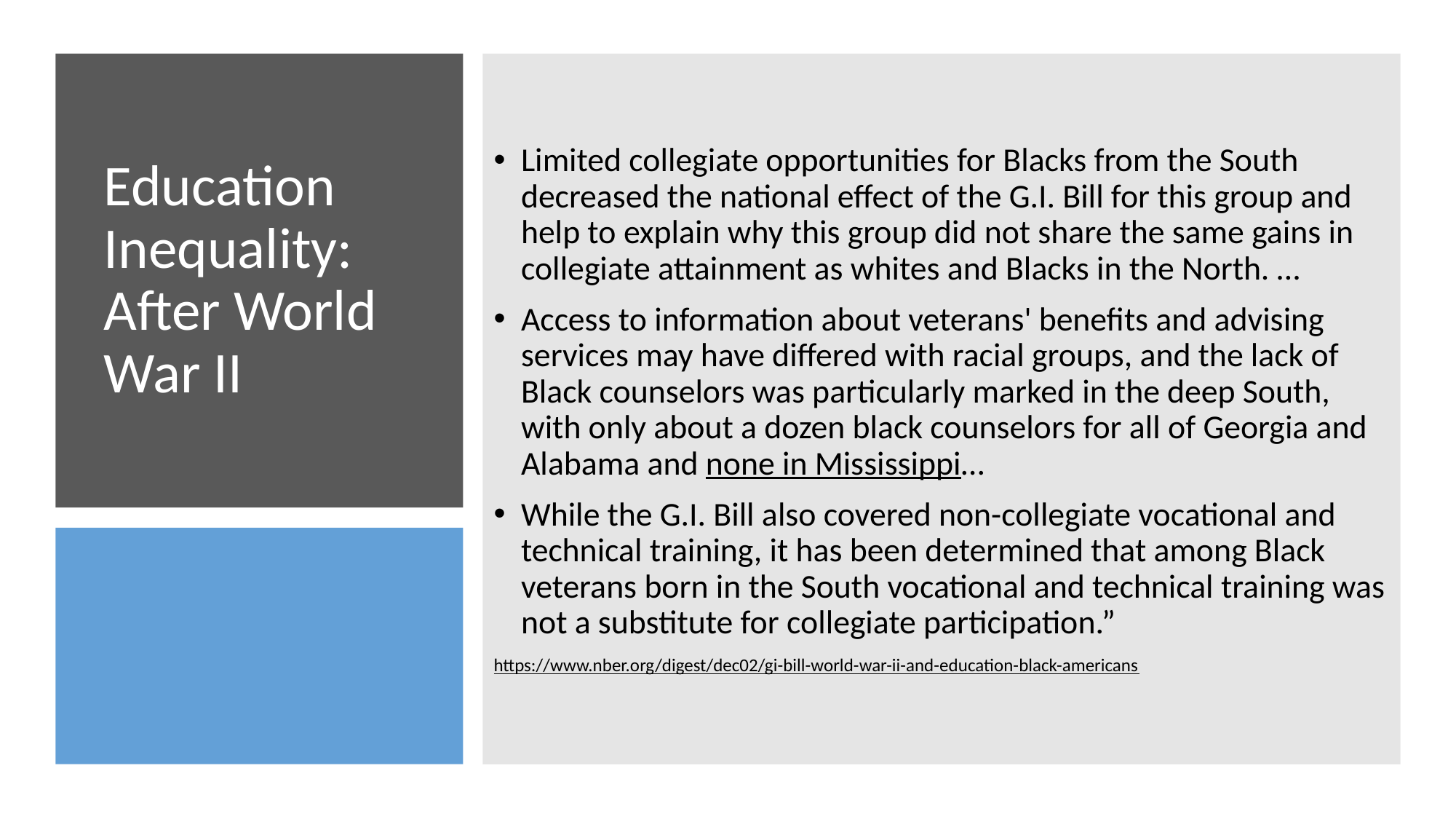

Limited collegiate opportunities for Blacks from the South decreased the national effect of the G.I. Bill for this group and help to explain why this group did not share the same gains in collegiate attainment as whites and Blacks in the North. …
Access to information about veterans' benefits and advising services may have differed with racial groups, and the lack of Black counselors was particularly marked in the deep South, with only about a dozen black counselors for all of Georgia and Alabama and none in Mississippi…
While the G.I. Bill also covered non-collegiate vocational and technical training, it has been determined that among Black veterans born in the South vocational and technical training was not a substitute for collegiate participation.”
https://www.nber.org/digest/dec02/gi-bill-world-war-ii-and-education-black-americans
# Education Inequality: After World War II